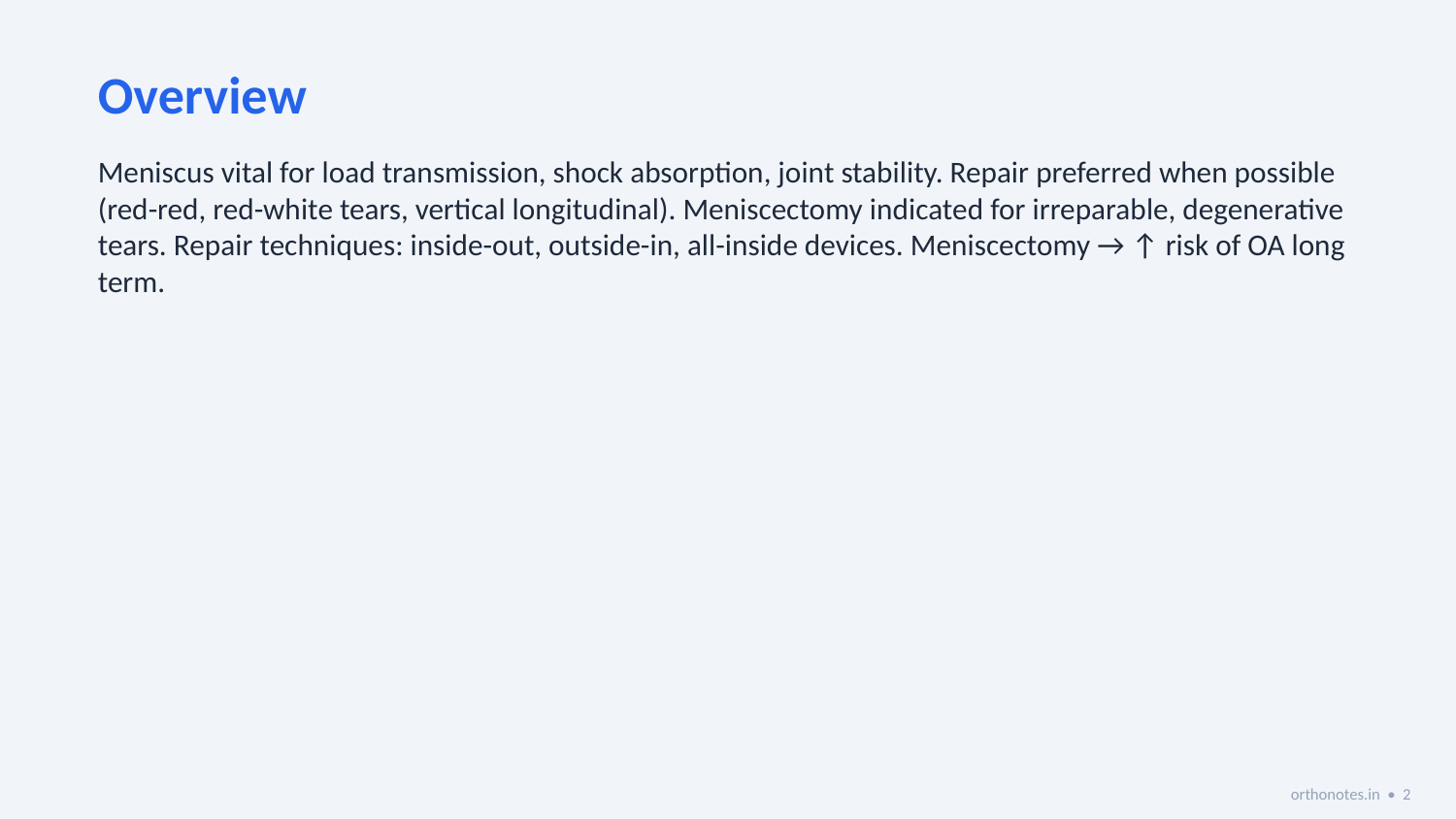

Overview
Meniscus vital for load transmission, shock absorption, joint stability. Repair preferred when possible (red-red, red-white tears, vertical longitudinal). Meniscectomy indicated for irreparable, degenerative tears. Repair techniques: inside-out, outside-in, all-inside devices. Meniscectomy → ↑ risk of OA long term.
orthonotes.in  •  2